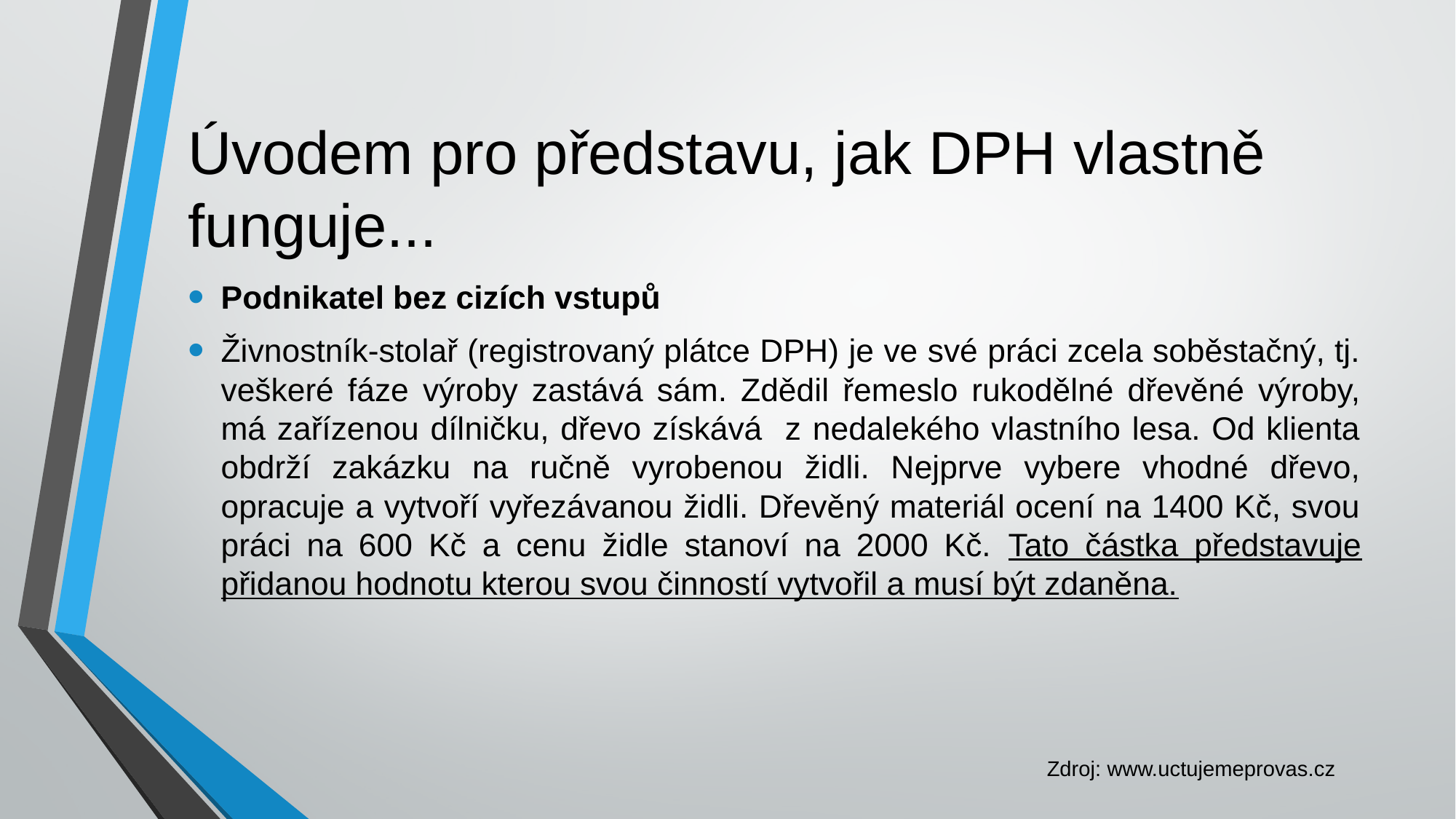

# Úvodem pro představu, jak DPH vlastně funguje...
Podnikatel bez cizích vstupů
Živnostník-stolař (registrovaný plátce DPH) je ve své práci zcela soběstačný, tj. veškeré fáze výroby zastává sám. Zdědil řemeslo rukodělné dřevěné výroby, má zařízenou dílničku, dřevo získává  z nedalekého vlastního lesa. Od klienta obdrží zakázku na ručně vyrobenou židli. Nejprve vybere vhodné dřevo, opracuje a vytvoří vyřezávanou židli. Dřevěný materiál ocení na 1400 Kč, svou práci na 600 Kč a cenu židle stanoví na 2000 Kč. Tato částka představuje přidanou hodnotu kterou svou činností vytvořil a musí být zdaněna.
Zdroj: www.uctujemeprovas.cz